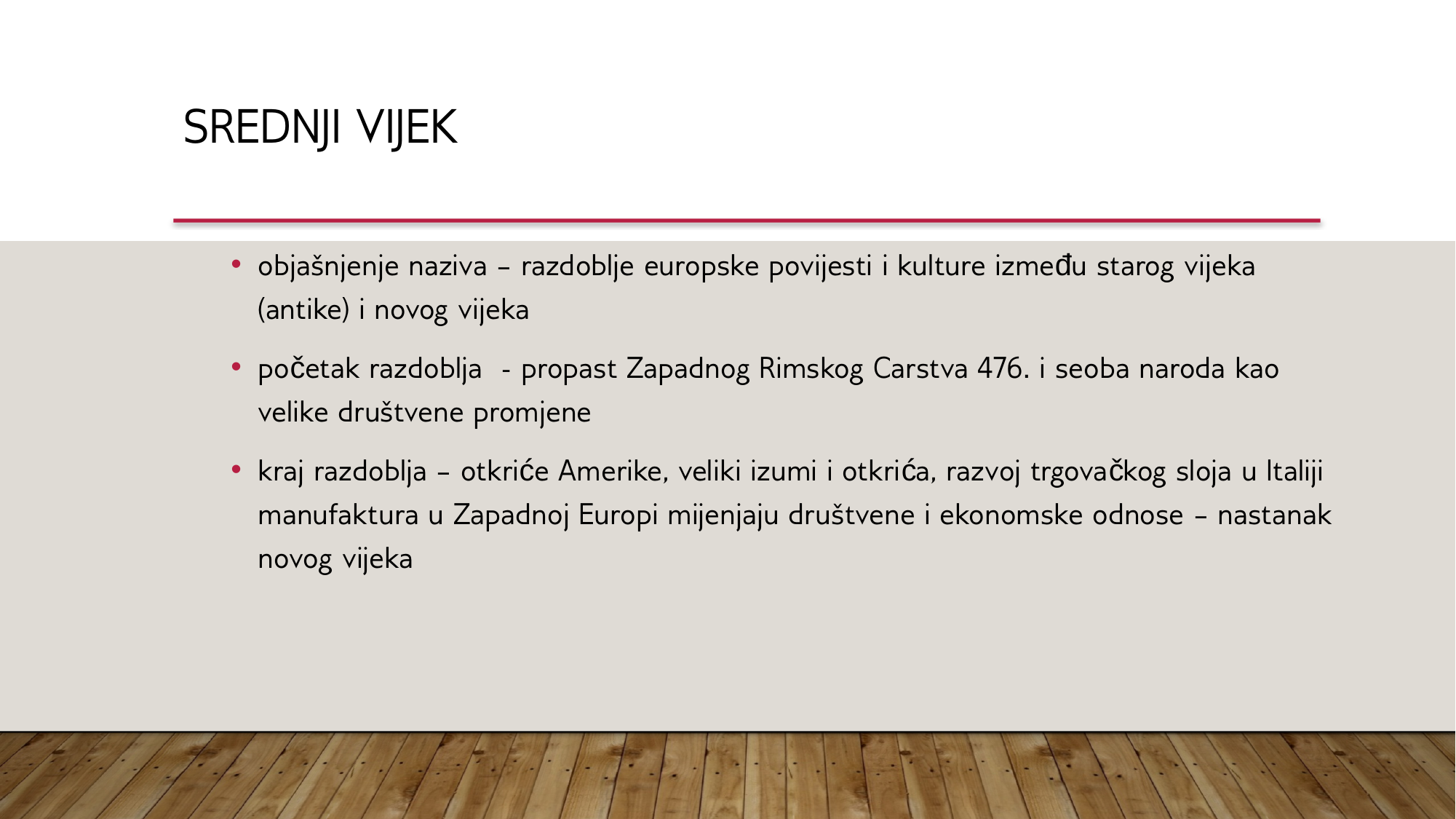

SREDNJI VIJEK
objašnjenje naziva – razdoblje europske povijesti i kulture između starog vijeka (antike) i novog vijeka
početak razdoblja  - propast Zapadnog Rimskog Carstva 476. i seoba naroda kao velike društvene promjene
kraj razdoblja – otkriće Amerike, veliki izumi i otkrića, razvoj trgovačkog sloja u Italiji manufaktura u Zapadnoj Europi mijenjaju društvene i ekonomske odnose – nastanak novog vijeka